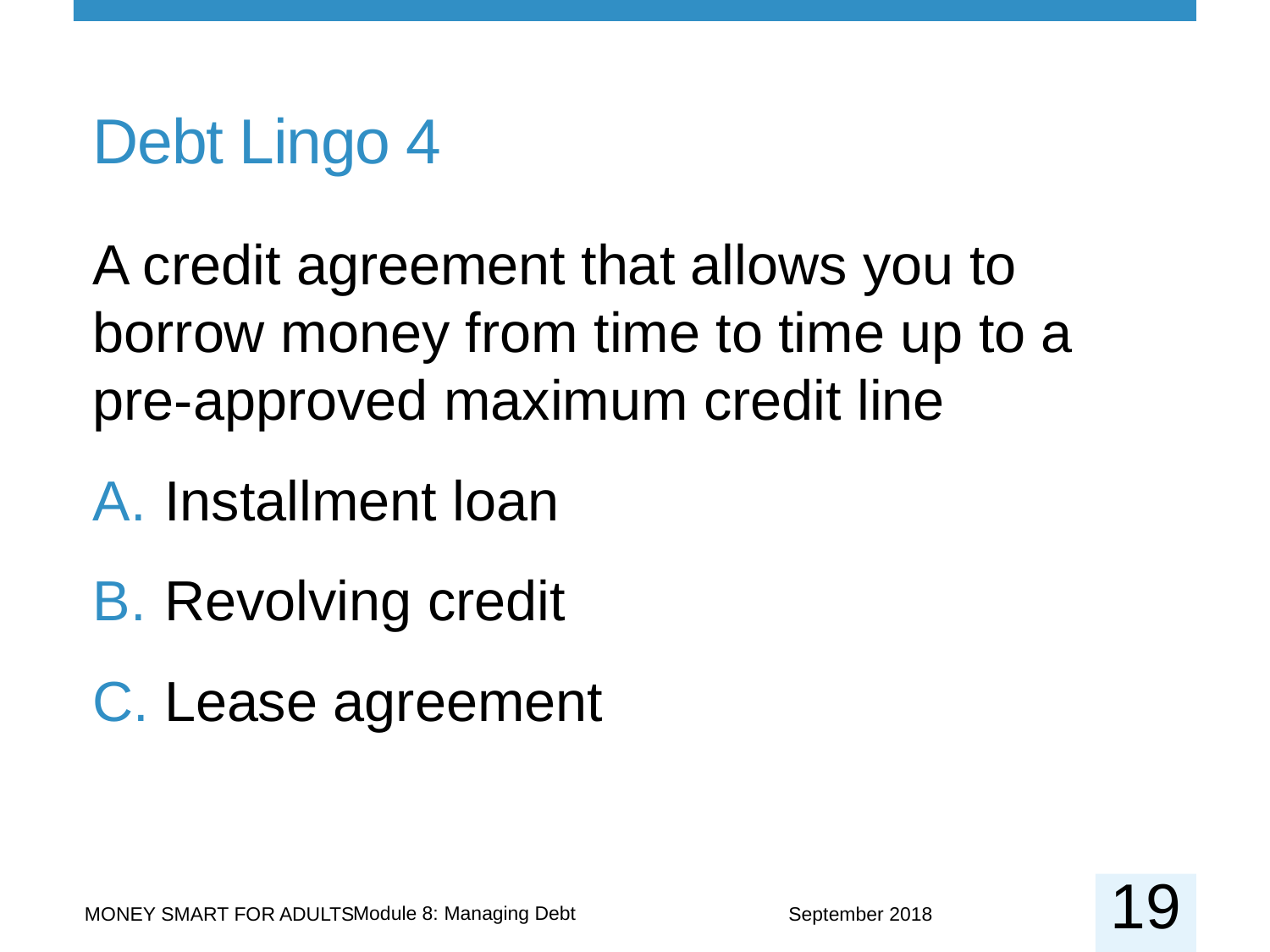

# Debt Lingo 4
A credit agreement that allows you to borrow money from time to time up to a
pre-approved maximum credit line
Installment loan
Revolving credit
Lease agreement
19